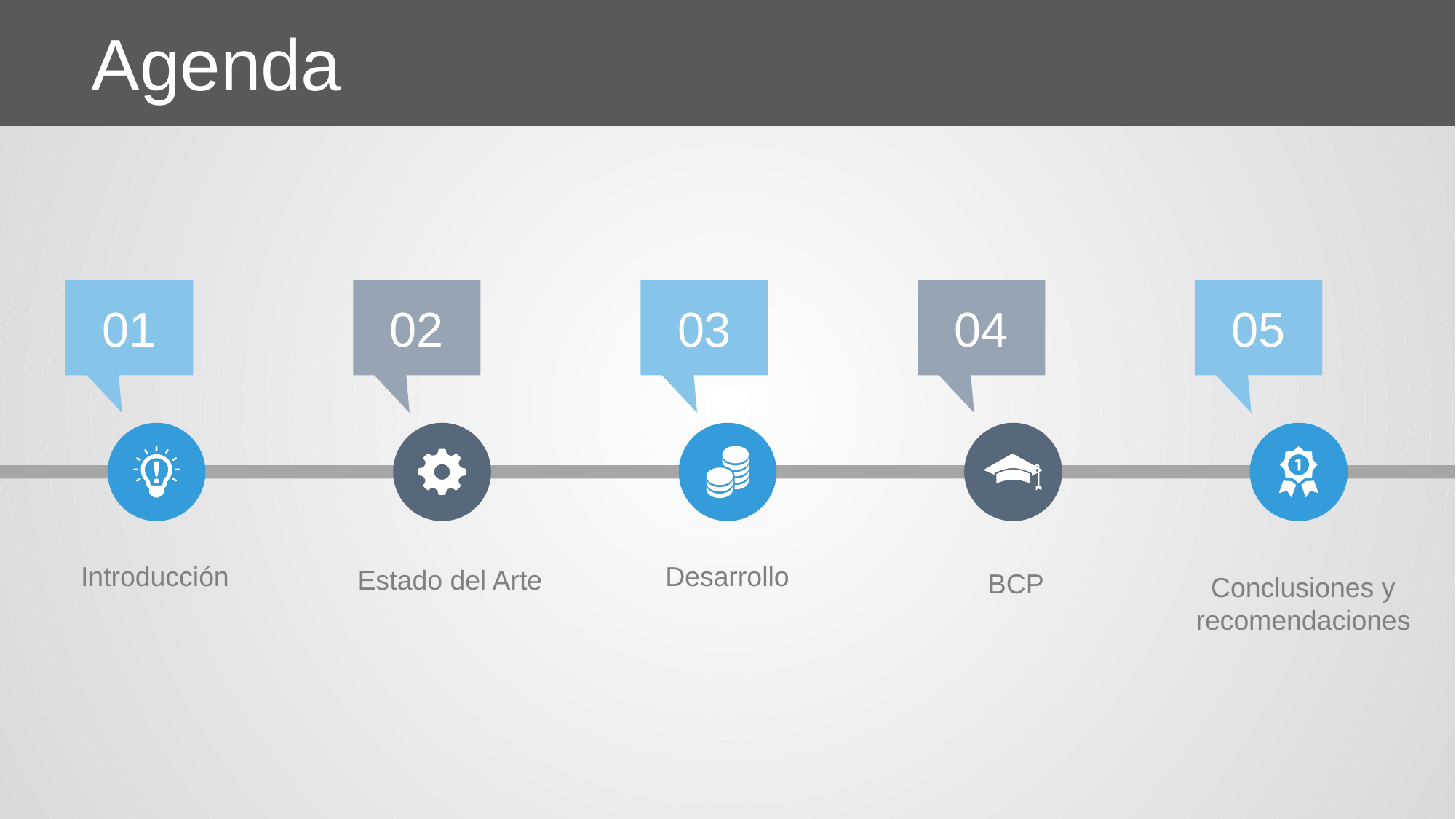

Agenda
01
02
03
04
05

Introducción
Desarrollo
Estado del Arte
        BCP
Conclusiones y recomendaciones